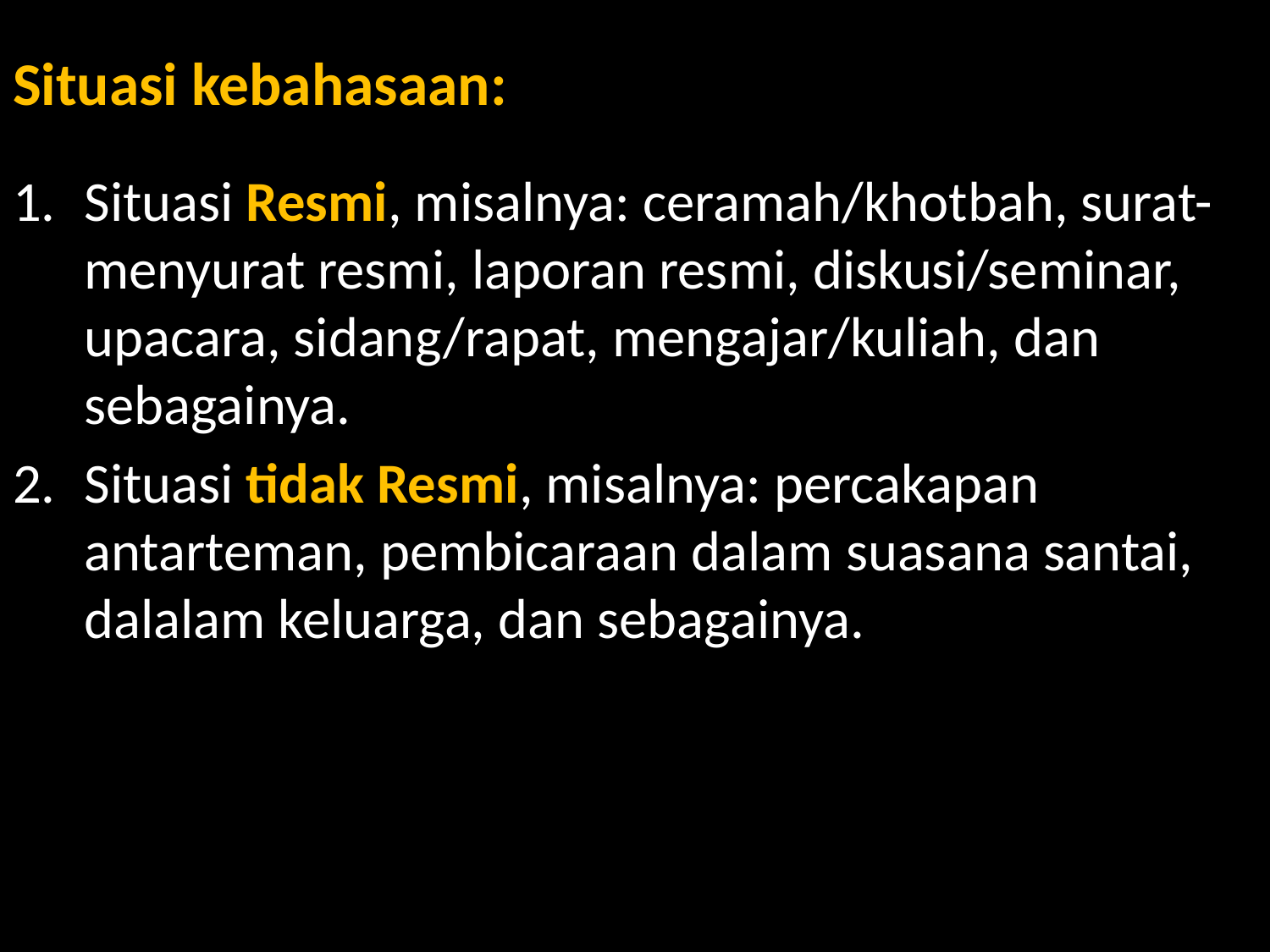

# Situasi kebahasaan:
Situasi Resmi, misalnya: ceramah/khotbah, surat-menyurat resmi, laporan resmi, diskusi/seminar, upacara, sidang/rapat, mengajar/kuliah, dan sebagainya.
Situasi tidak Resmi, misalnya: percakapan antarteman, pembicaraan dalam suasana santai, dalalam keluarga, dan sebagainya.